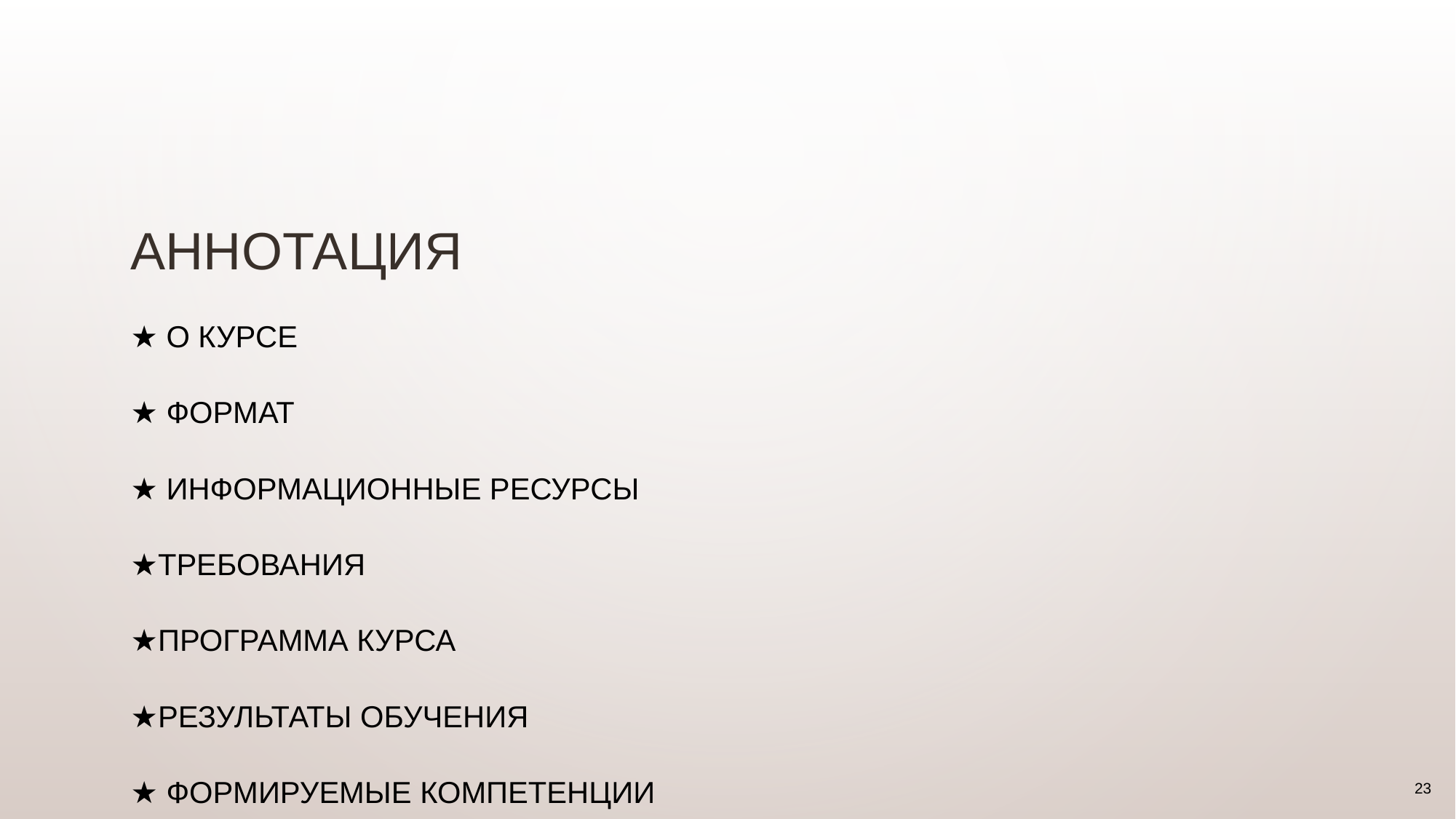

# Аннотация
★ О курсе
★ Формат
★ Информационные ресурсы
★Требования
★Программа курса
★Результаты обучения
★ Формируемые компетенции
23